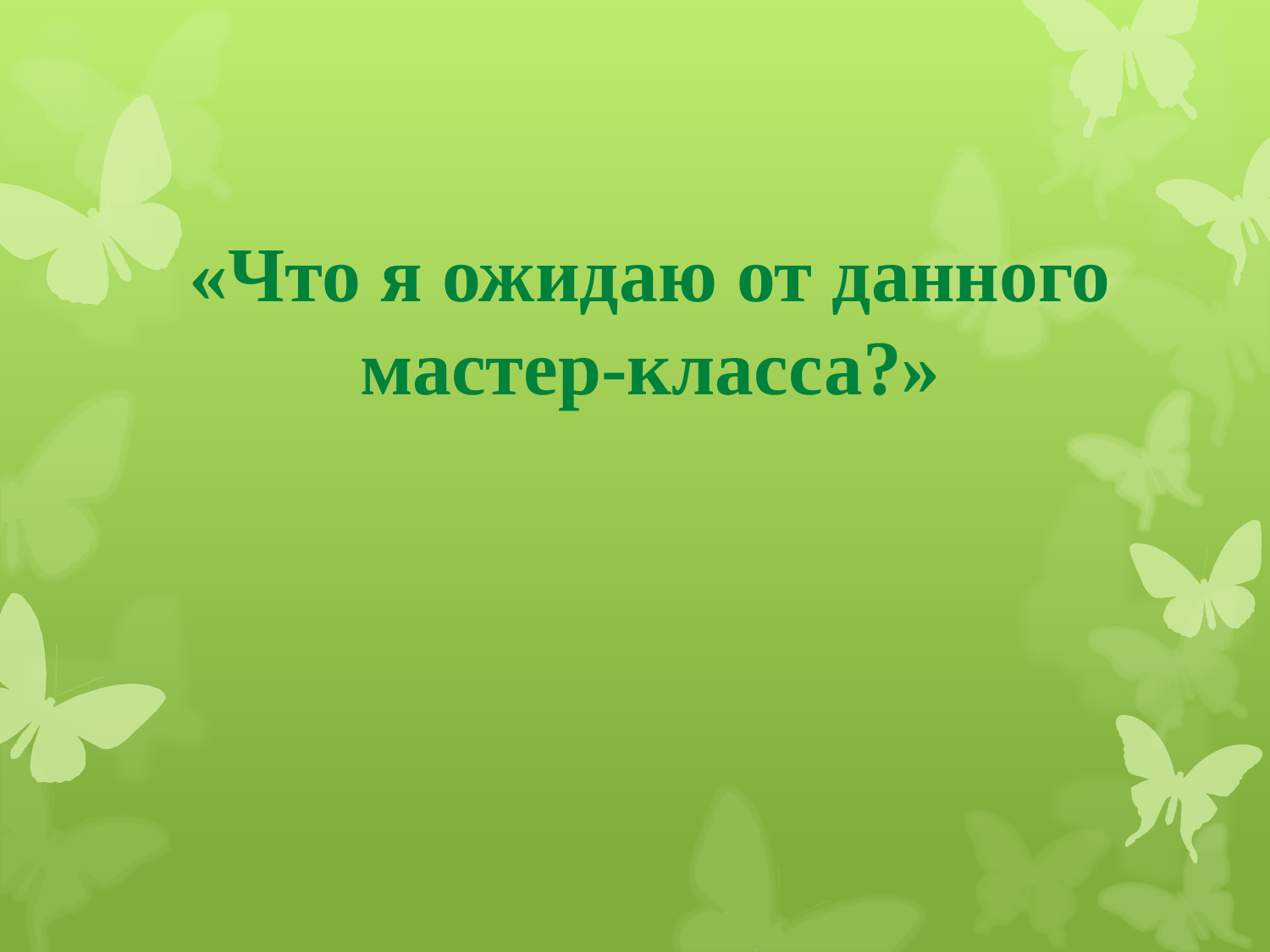

# «Что я ожидаю от данного мастер-класса?»